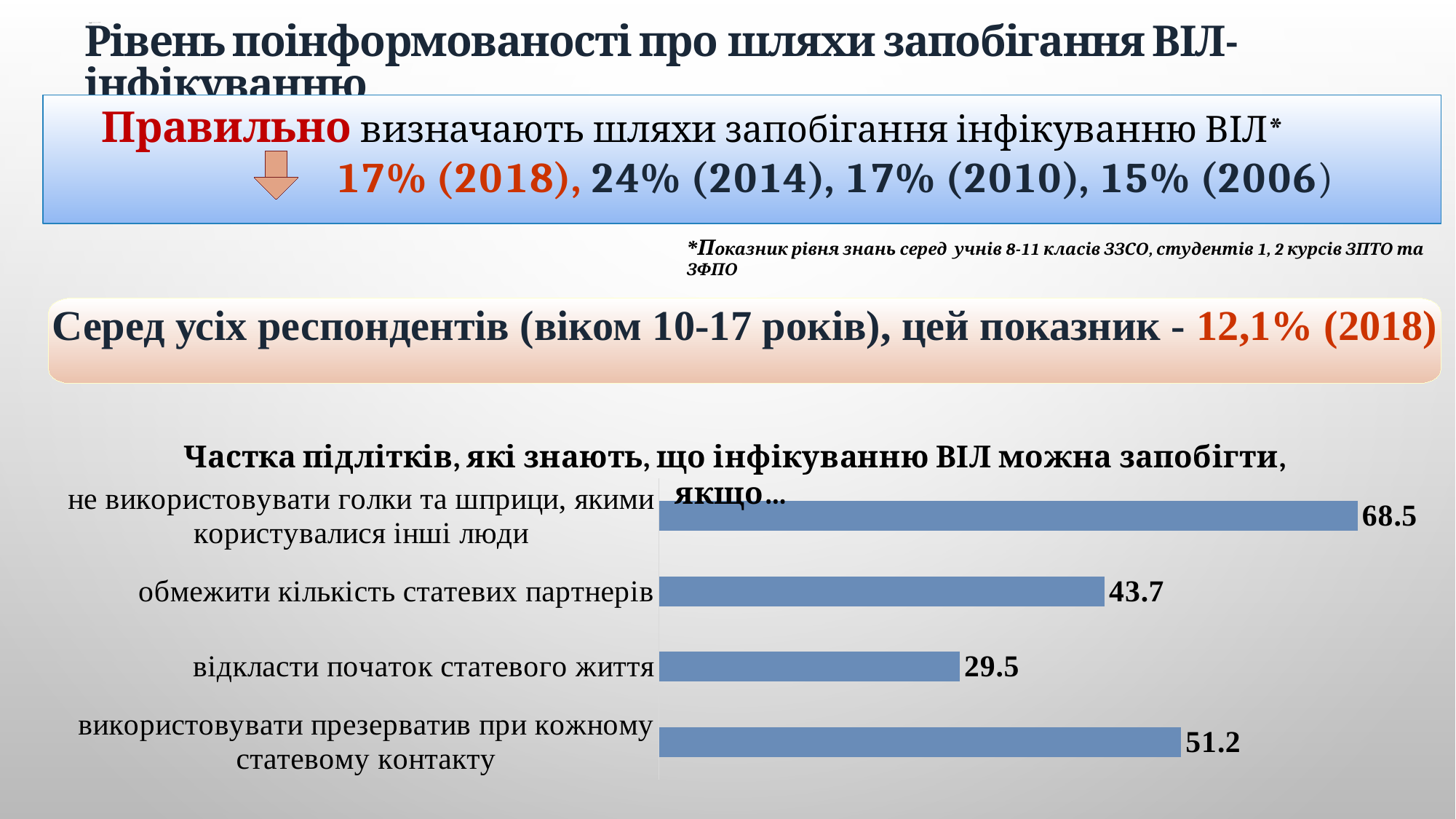

Рівень поінформованості про шляхи запобігання ВІЛ-інфікуванню

Правильно визначають шляхи запобігання інфікуванню ВІЛ*
                17% (2018), 24% (2014), 17% (2010), 15% (2006)

*Показник рівня знань серед  учнів 8-11 класів ЗЗСО, студентів 1, 2 курсів ЗПТО та ЗФПО
Серед усіх респондентів (віком 10-17 років), цей показник - 12,1% (2018)

### Chart: Частка підлітків, які знають, що інфікуванню ВІЛ можна запобігти, якщо…

| Category | Series 1 |
|---|---|
| використовувати презерватив при кожному статевому контакту | 51.2 |
| відкласти початок статевого життя | 29.5 |
| обмежити кількість статевих партнерів | 43.7 |
| не використовувати голки та шприци, якими користувалися інші люди | 68.5 |